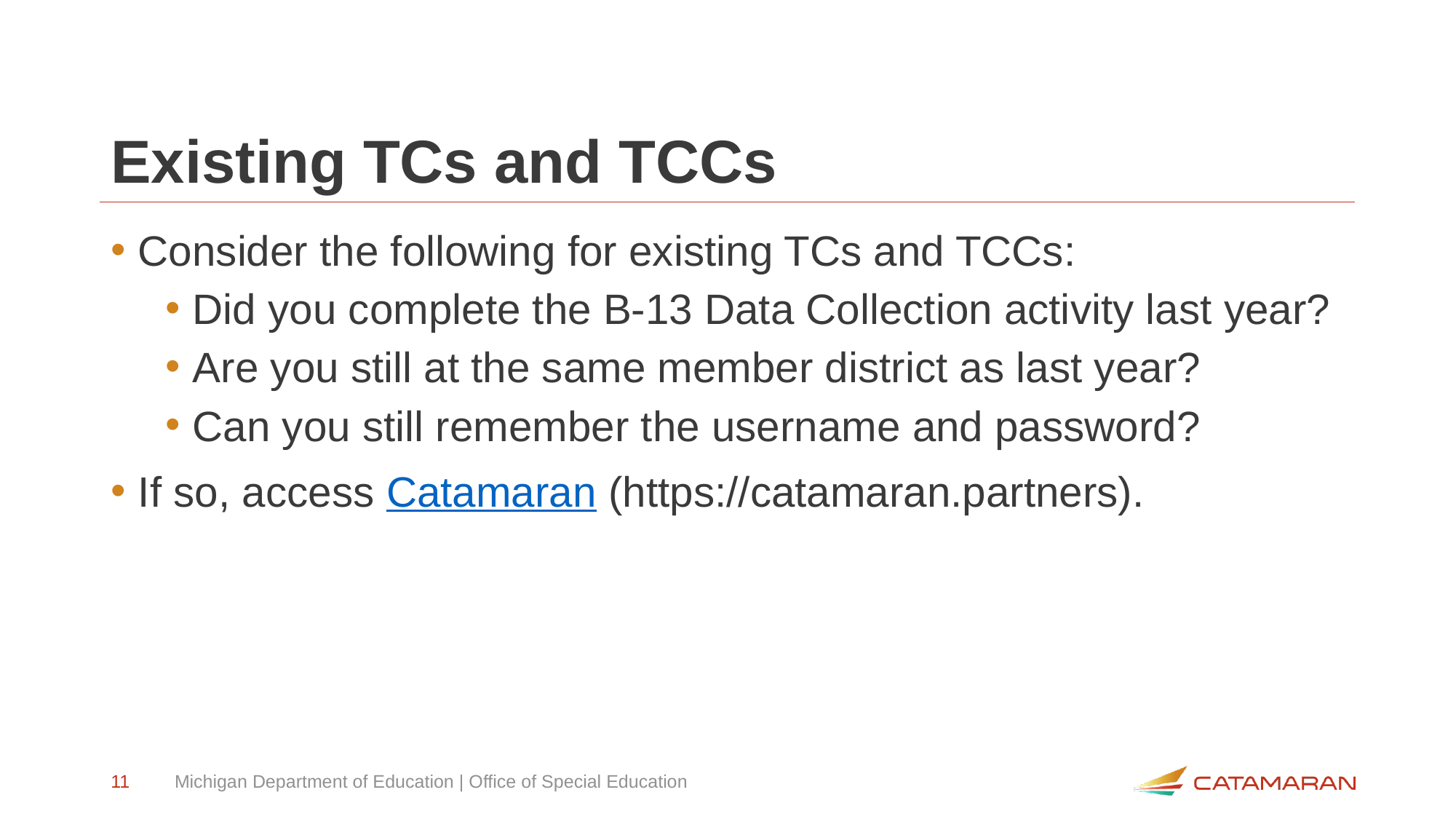

# Existing TCs and TCCs
Consider the following for existing TCs and TCCs:
Did you complete the B-13 Data Collection activity last year?
Are you still at the same member district as last year?
Can you still remember the username and password?
If so, access Catamaran (https://catamaran.partners).
11
Michigan Department of Education | Office of Special Education